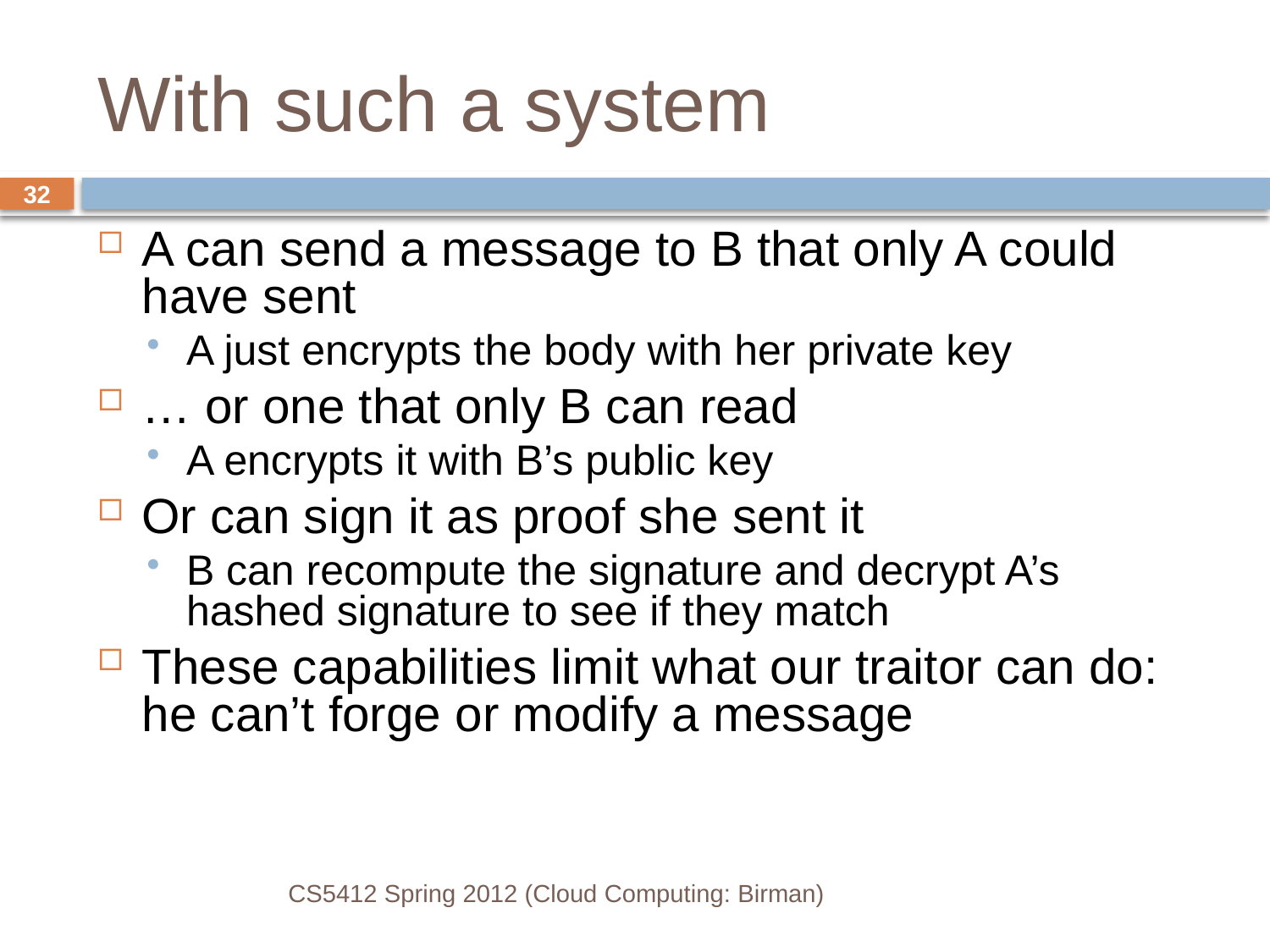

# With such a system
32
A can send a message to B that only A could have sent
A just encrypts the body with her private key
… or one that only B can read
A encrypts it with B’s public key
Or can sign it as proof she sent it
B can recompute the signature and decrypt A’s hashed signature to see if they match
These capabilities limit what our traitor can do: he can’t forge or modify a message
CS5412 Spring 2012 (Cloud Computing: Birman)